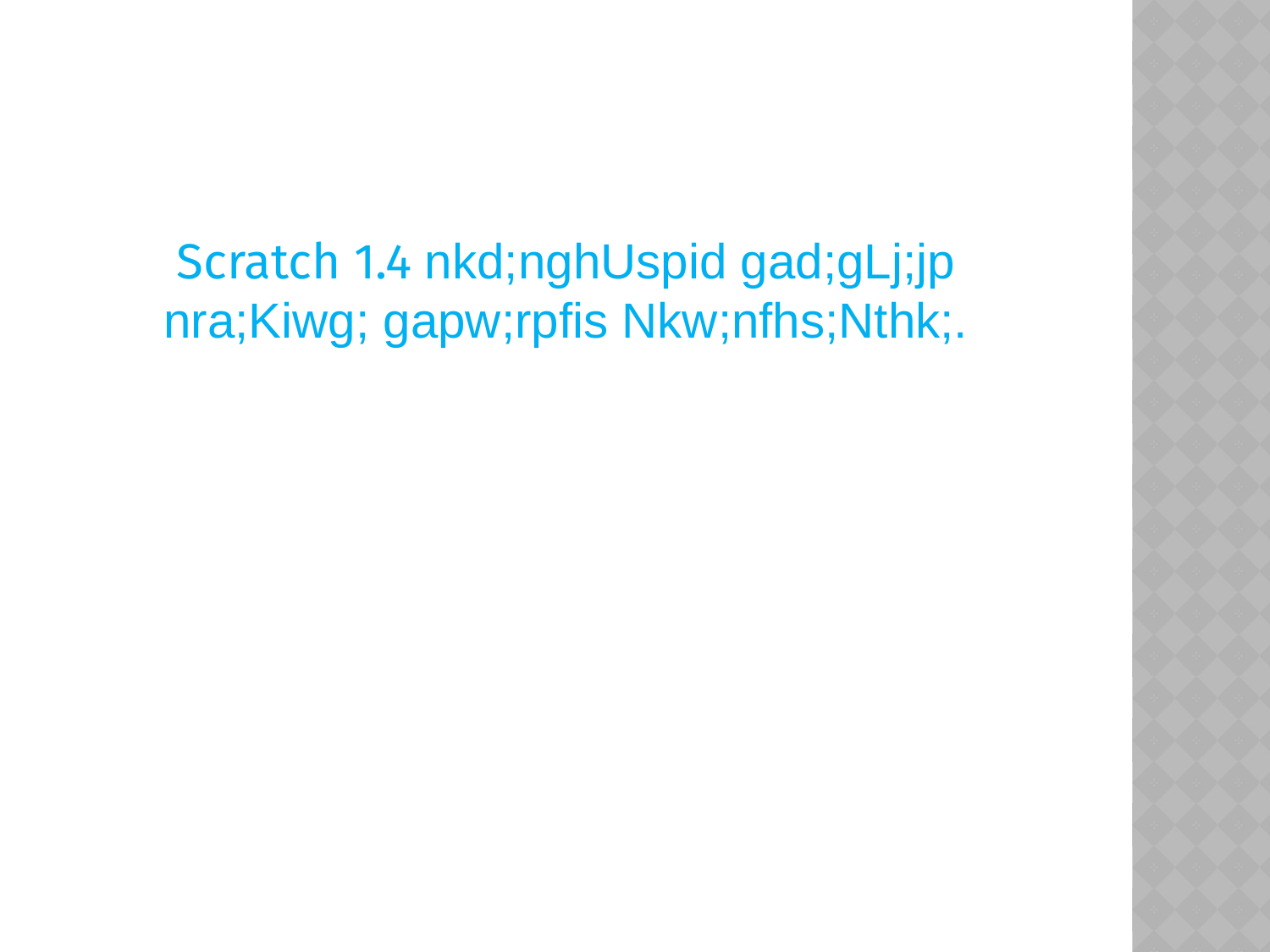

Scratch 1.4 nkd;nghUspid gad;gLj;jp nra;Kiwg; gapw;rpfis Nkw;nfhs;Nthk;.